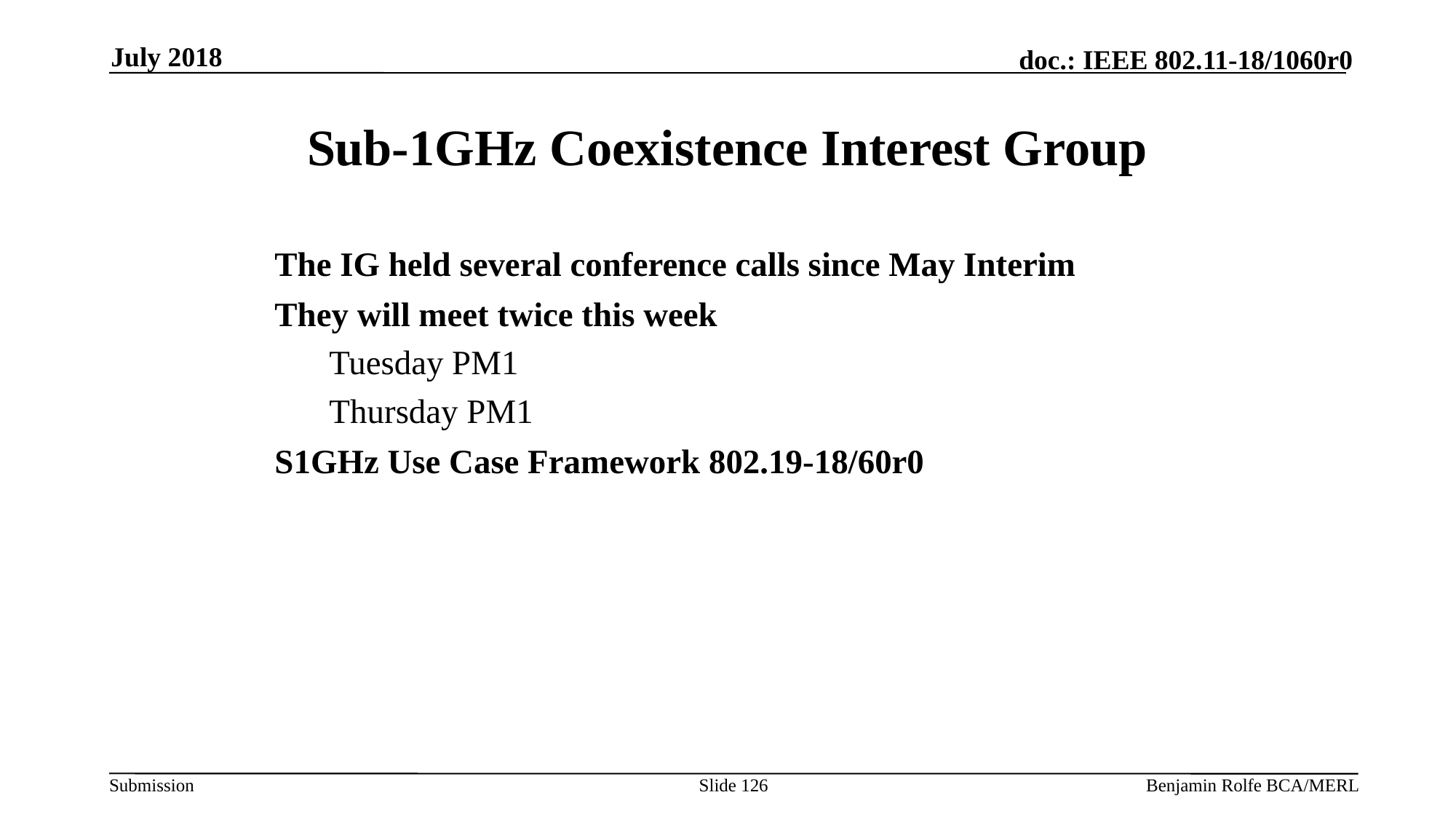

July 2018
# Sub-1GHz Coexistence Interest Group
The IG held several conference calls since May Interim
They will meet twice this week
Tuesday PM1
Thursday PM1
S1GHz Use Case Framework 802.19-18/60r0

Slide 126
Benjamin Rolfe BCA/MERL